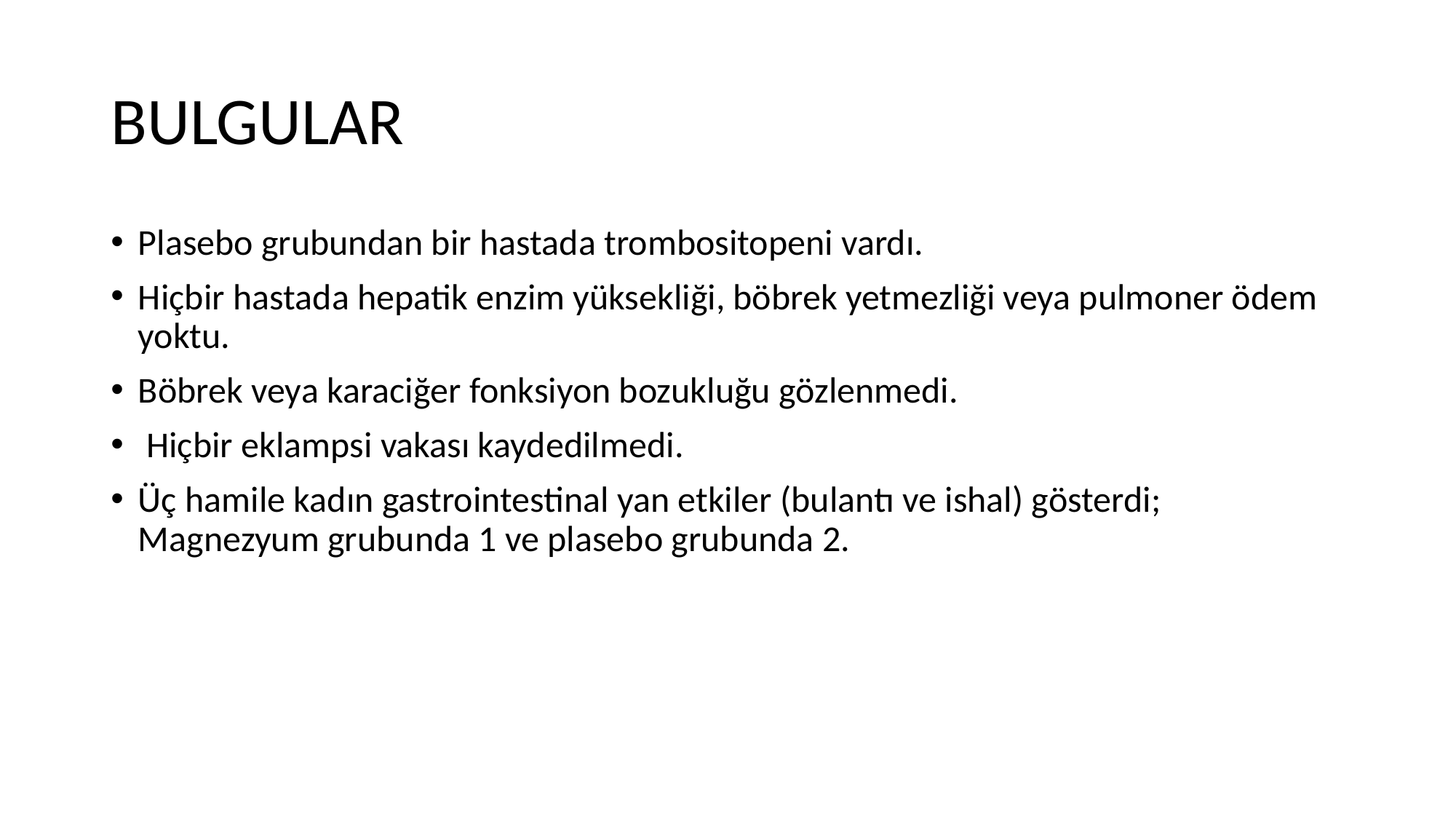

# BULGULAR
Plasebo grubundan bir hastada trombositopeni vardı.
Hiçbir hastada hepatik enzim yüksekliği, böbrek yetmezliği veya pulmoner ödem yoktu.
Böbrek veya karaciğer fonksiyon bozukluğu gözlenmedi.
 Hiçbir eklampsi vakası kaydedilmedi.
Üç hamile kadın gastrointestinal yan etkiler (bulantı ve ishal) gösterdi; Magnezyum grubunda 1 ve plasebo grubunda 2.